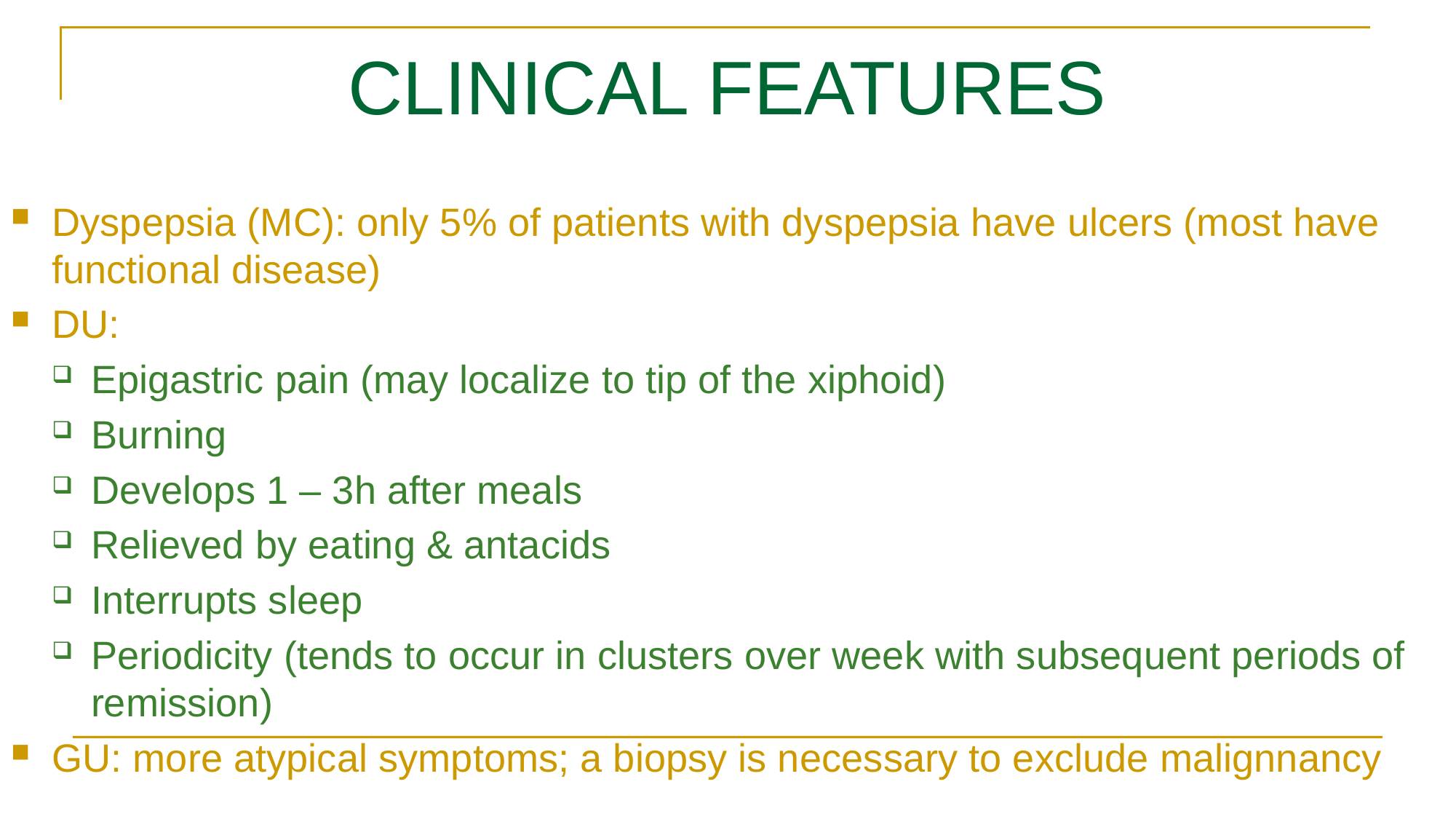

# CLINICAL FEATURES
Dyspepsia (MC): only 5% of patients with dyspepsia have ulcers (most have functional disease)
DU:
Epigastric pain (may localize to tip of the xiphoid)
Burning
Develops 1 – 3h after meals
Relieved by eating & antacids
Interrupts sleep
Periodicity (tends to occur in clusters over week with subsequent periods of remission)
GU: more atypical symptoms; a biopsy is necessary to exclude malignnancy